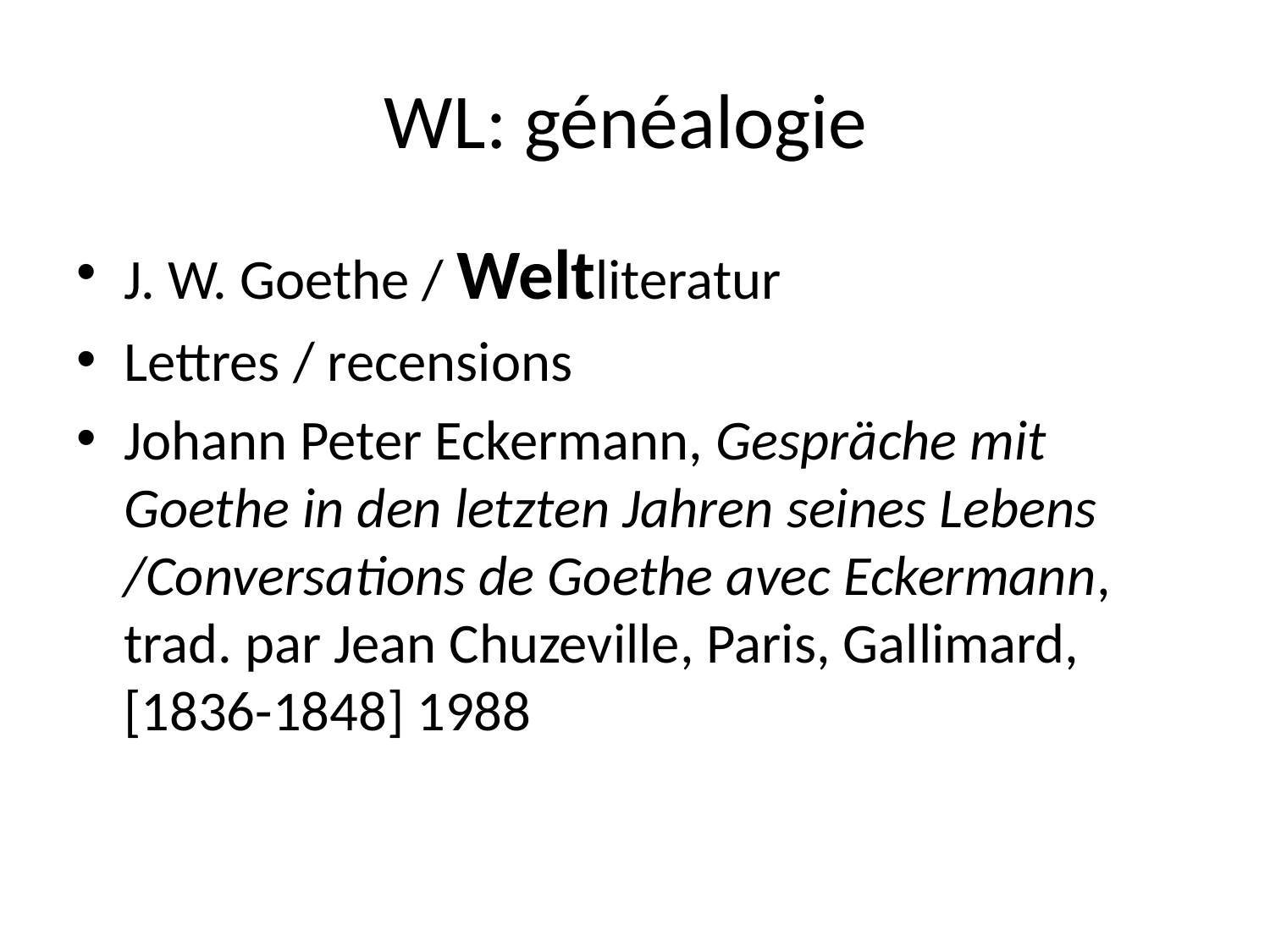

# WL: généalogie
J. W. Goethe / Weltliteratur
Lettres / recensions
Johann Peter Eckermann, Gespräche mit Goethe in den letzten Jahren seines Lebens /Conversations de Goethe avec Eckermann, trad. par Jean Chuzeville, Paris, Gallimard, [1836-1848] 1988